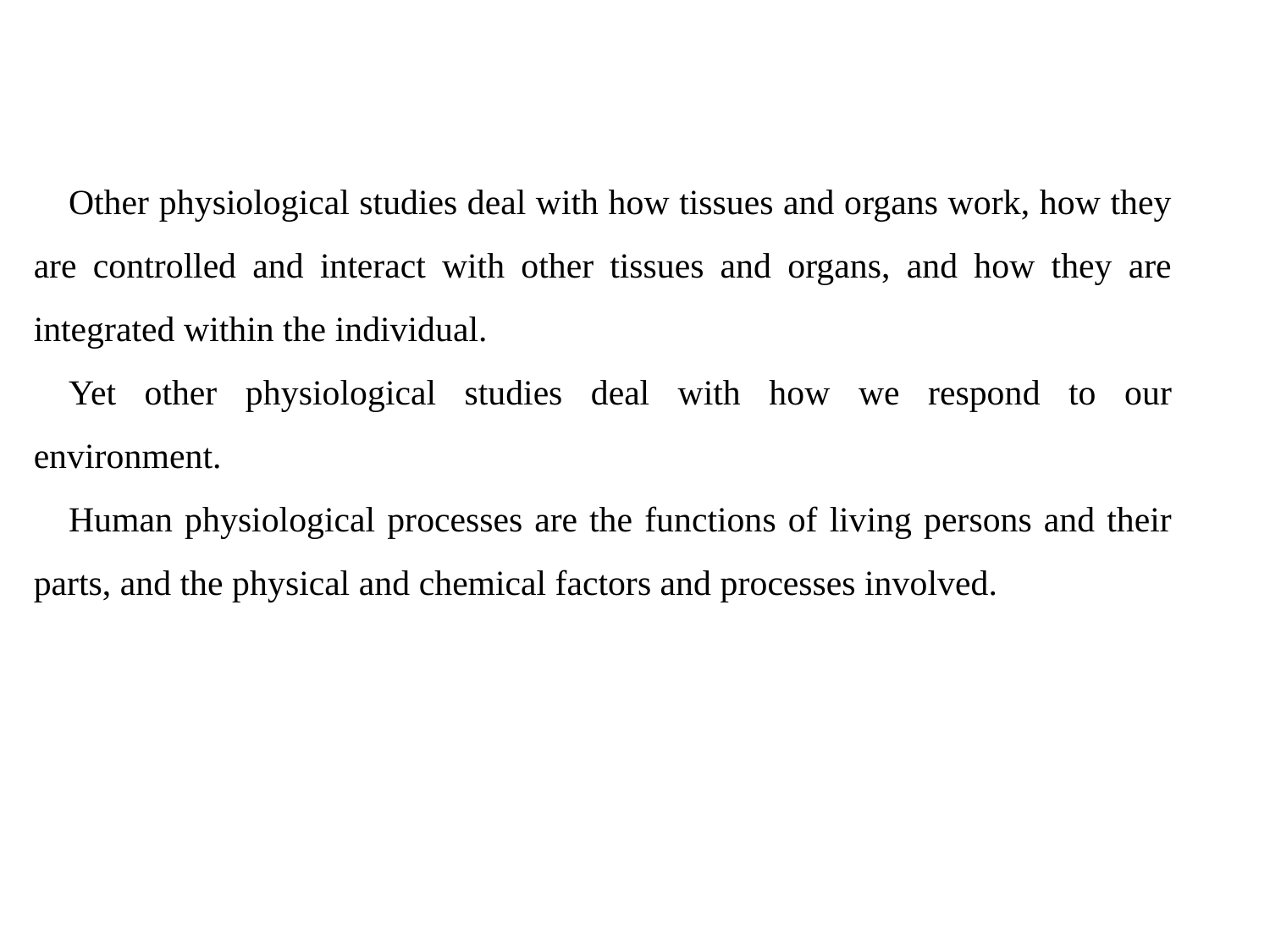

#
Other physiological studies deal with how tissues and organs work, how they are controlled and interact with other tissues and organs, and how they are integrated within the individual.
Yet other physiological studies deal with how we respond to our environment.
Human physiological processes are the functions of living persons and their parts, and the physical and chemical factors and processes involved.